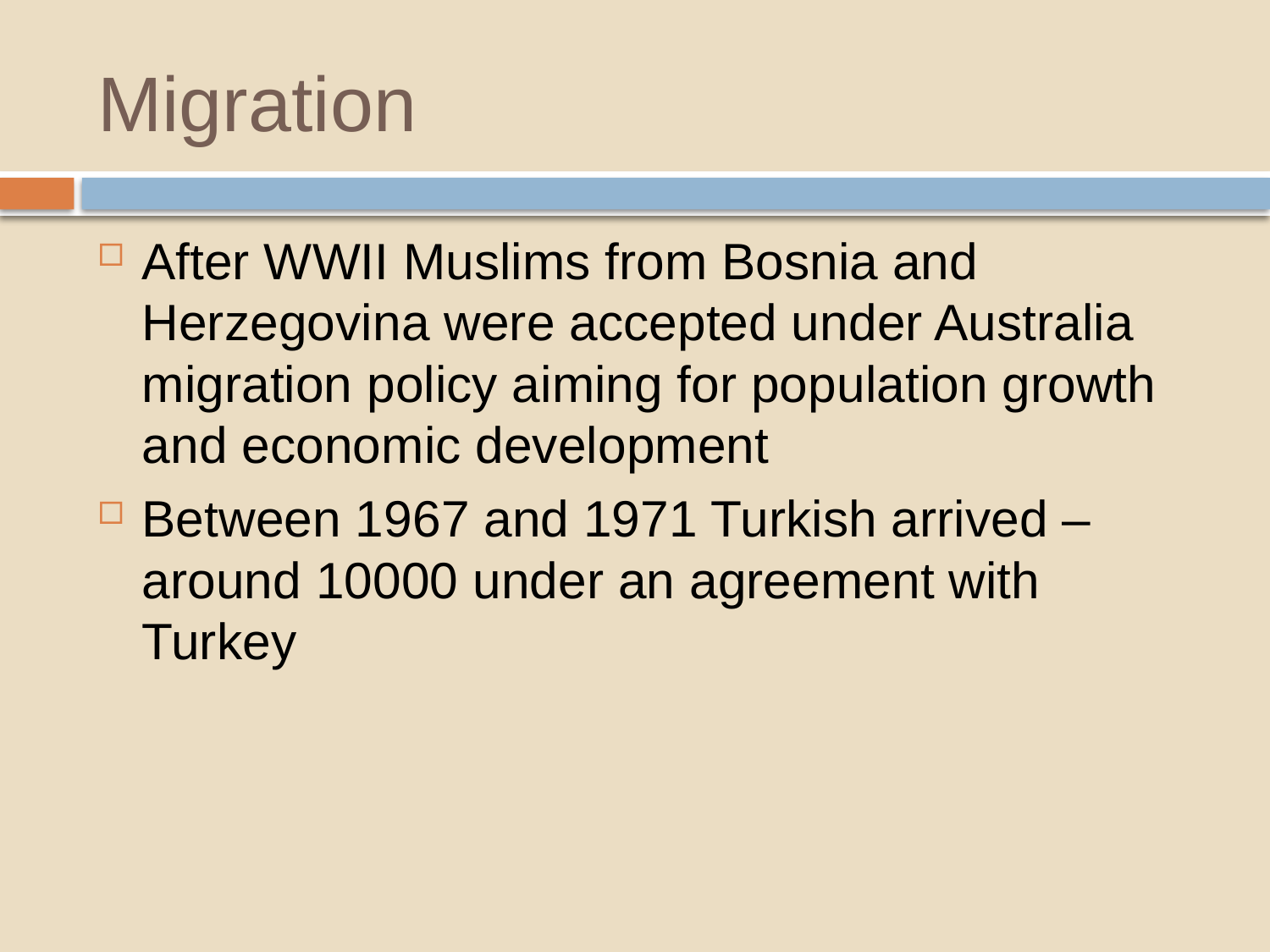

# Migration
After WWII Muslims from Bosnia and Herzegovina were accepted under Australia migration policy aiming for population growth and economic development
Between 1967 and 1971 Turkish arrived – around 10000 under an agreement with Turkey